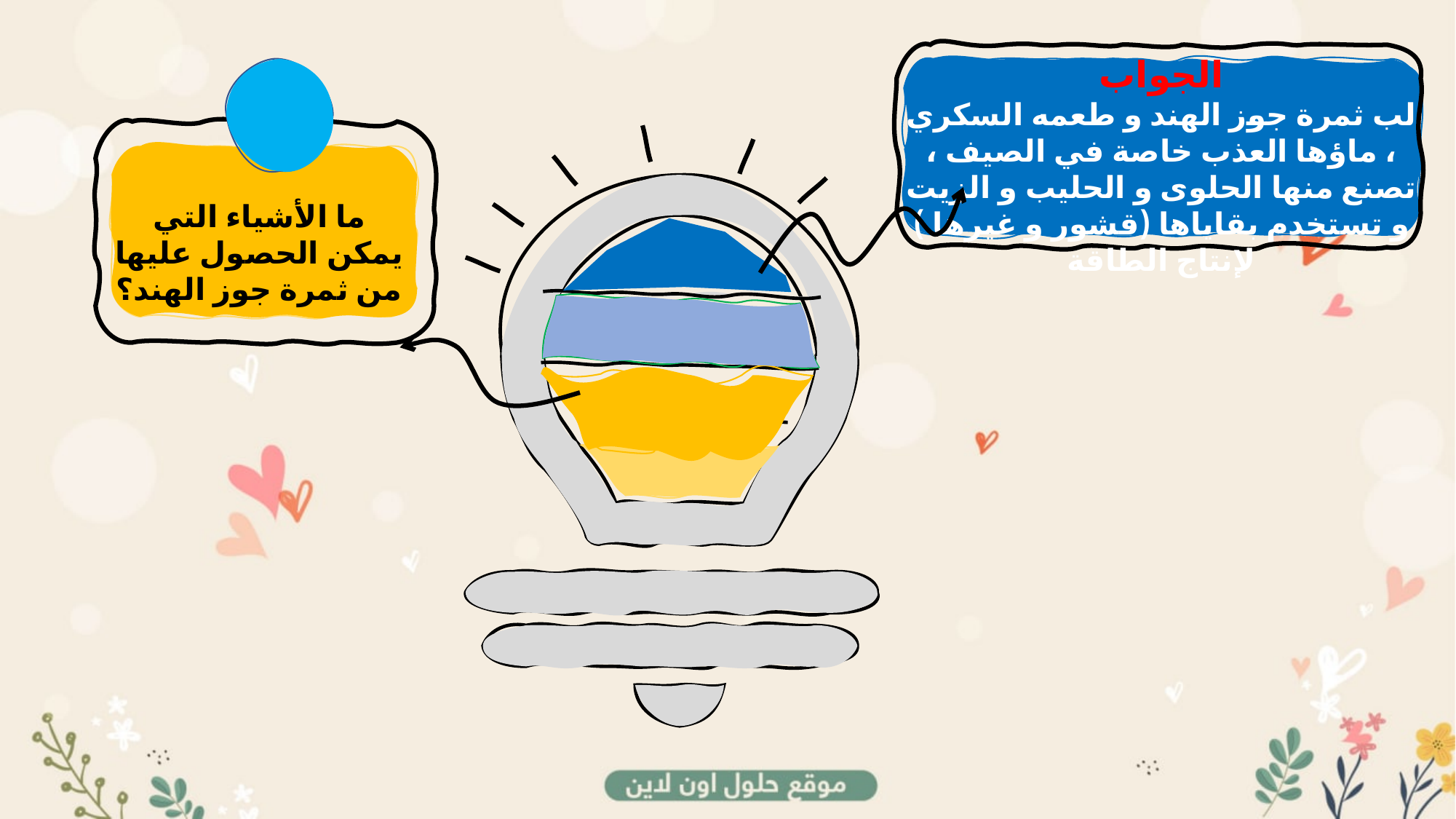

الجواب
لب ثمرة جوز الهند و طعمه السكري ، ماؤها العذب خاصة في الصيف ، تصنع منها الحلوى و الحليب و الزيت و تستخدم بقاياها (قشور و غيرها ) لإنتاج الطاقة

ما الأشياء التي يمكن الحصول عليها من ثمرة جوز الهند؟

ممممالففضيال